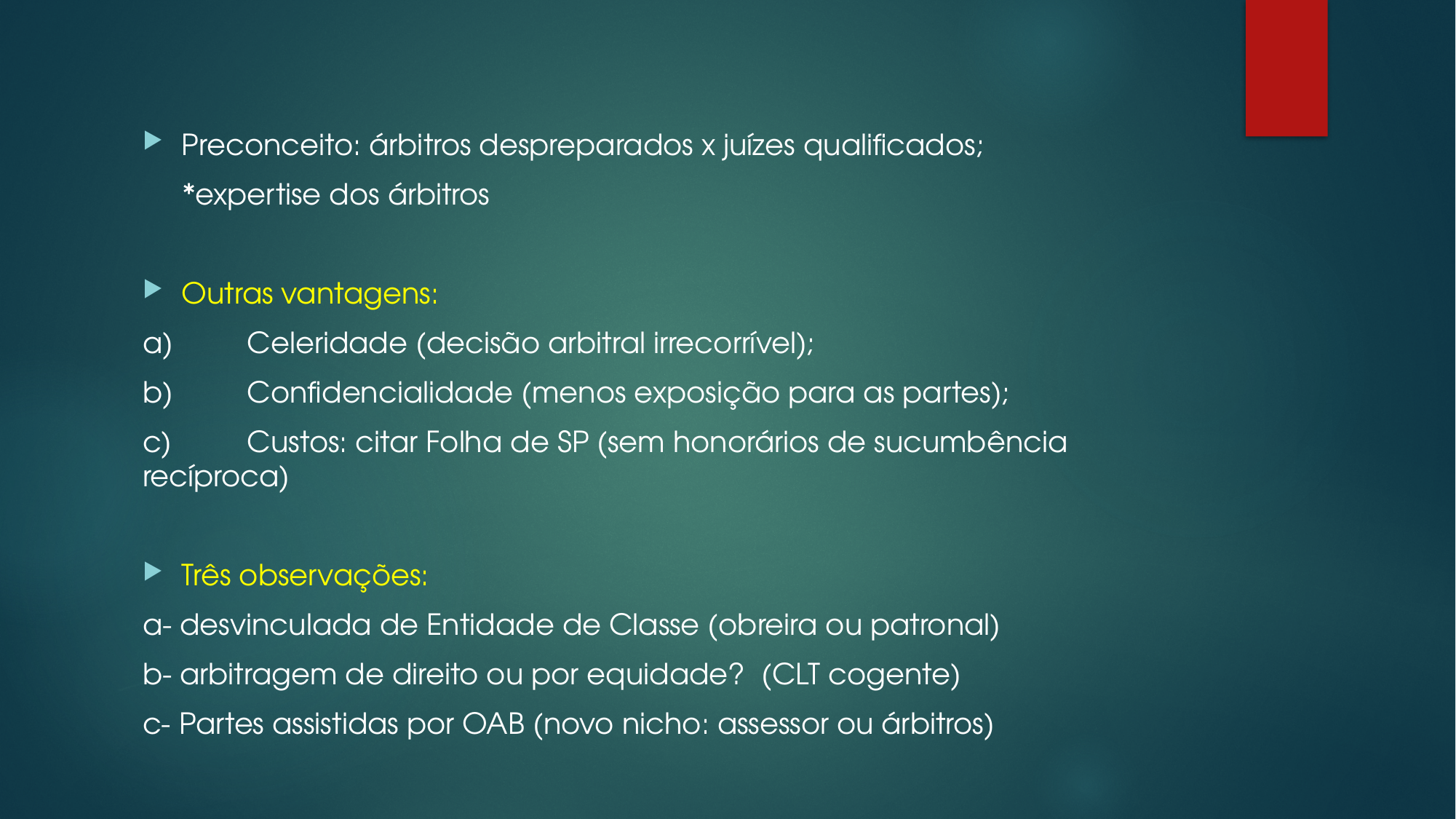

Preconceito: árbitros despreparados x juízes qualificados;
     *expertise dos árbitros

Outras vantagens:
a)	Celeridade (decisão arbitral irrecorrível);
b)	Confidencialidade (menos exposição para as partes);
c)	Custos: citar Folha de SP (sem honorários de sucumbência recíproca)

Três observações:
a- desvinculada de Entidade de Classe (obreira ou patronal)
b- arbitragem de direito ou por equidade?  (CLT cogente)
c- Partes assistidas por OAB (novo nicho: assessor ou árbitros)